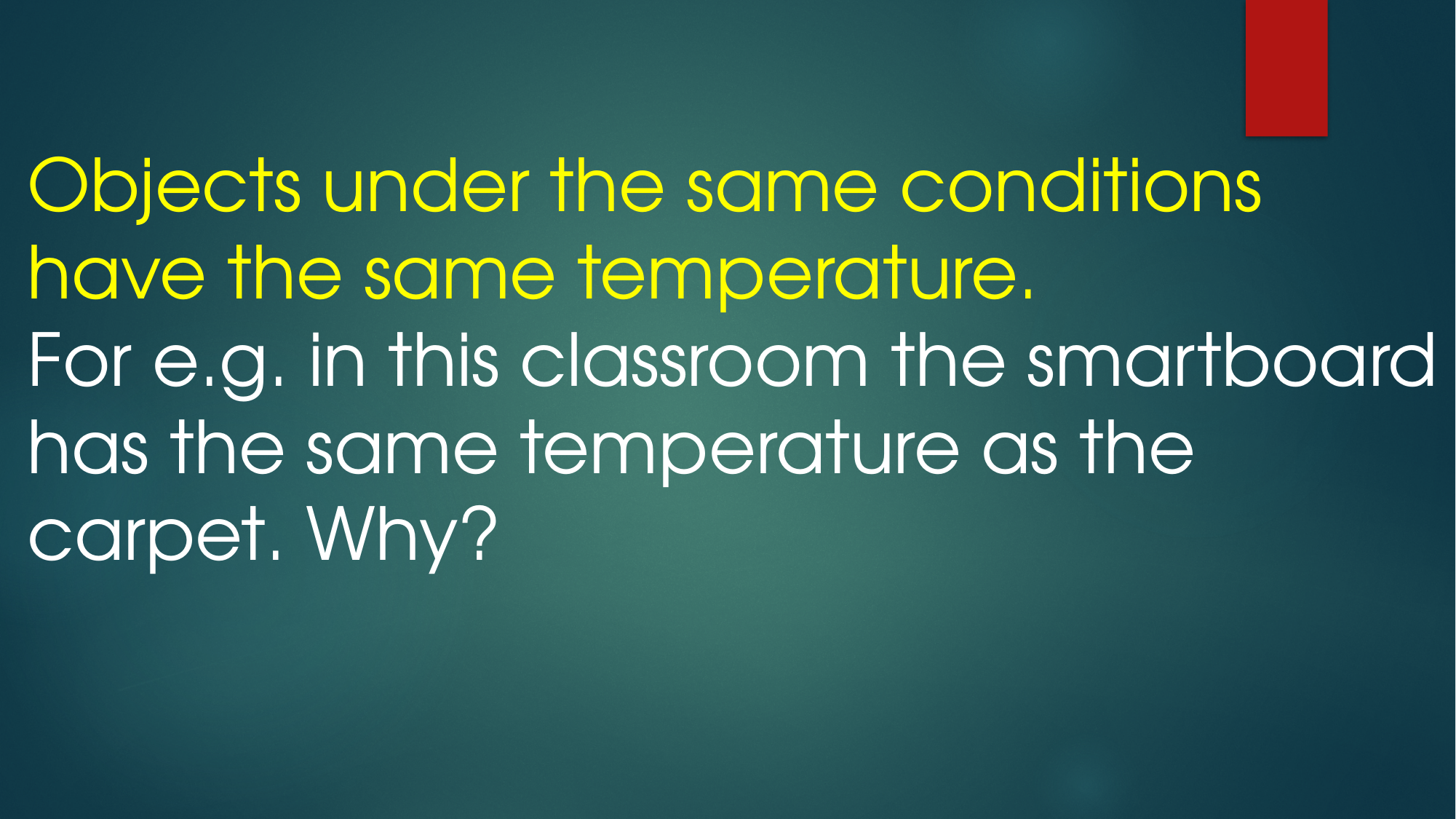

Objects under the same conditions have the same temperature.
For e.g. in this classroom the smartboard has the same temperature as the carpet. Why?